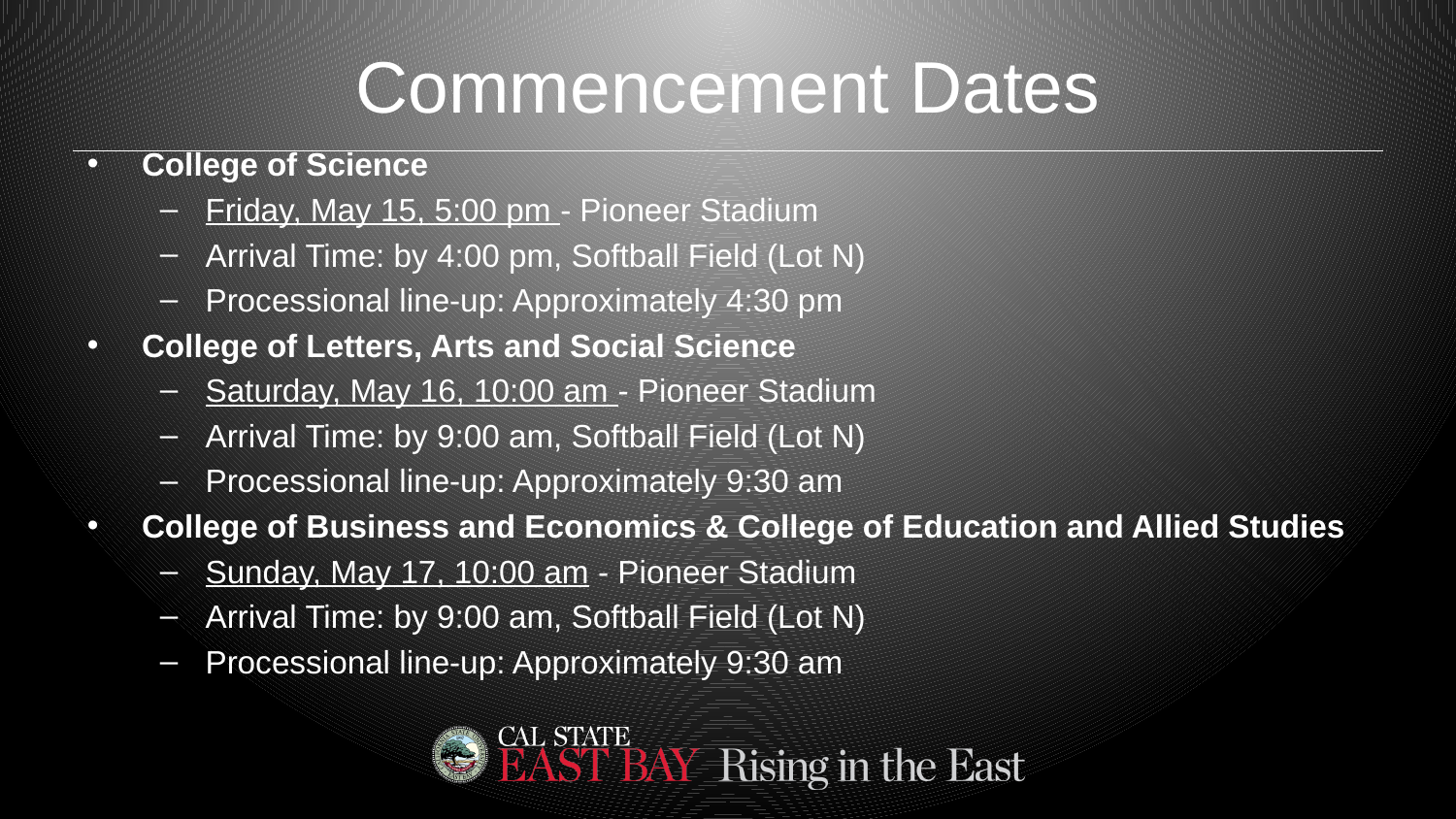

# Commencement Dates
College of Science
Friday, May 15, 5:00 pm - Pioneer Stadium
Arrival Time: by 4:00 pm, Softball Field (Lot N)
Processional line-up: Approximately 4:30 pm
College of Letters, Arts and Social Science
Saturday, May 16, 10:00 am - Pioneer Stadium
Arrival Time: by 9:00 am, Softball Field (Lot N)
Processional line-up: Approximately 9:30 am
College of Business and Economics & College of Education and Allied Studies
Sunday, May 17, 10:00 am - Pioneer Stadium
Arrival Time: by 9:00 am, Softball Field (Lot N)
Processional line-up: Approximately 9:30 am